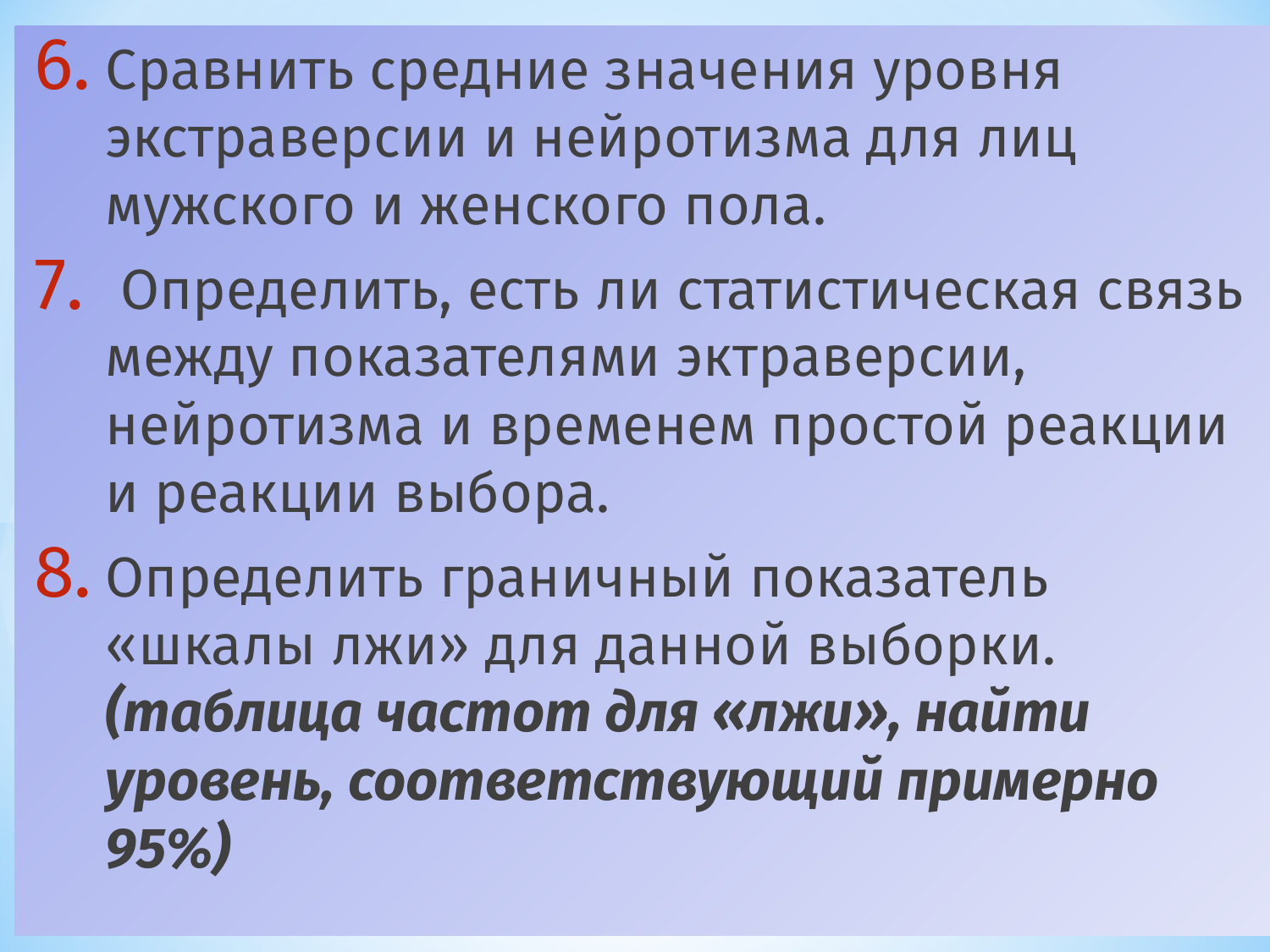

Сравнить средние значения уровня экстраверсии и нейротизма для лиц мужского и женского пола.
 Определить, есть ли статистическая связь между показателями эктраверсии, нейротизма и временем простой реакции и реакции выбора.
Определить граничный показатель «шкалы лжи» для данной выборки. (таблица частот для «лжи», найти уровень, соответствующий примерно 95%)